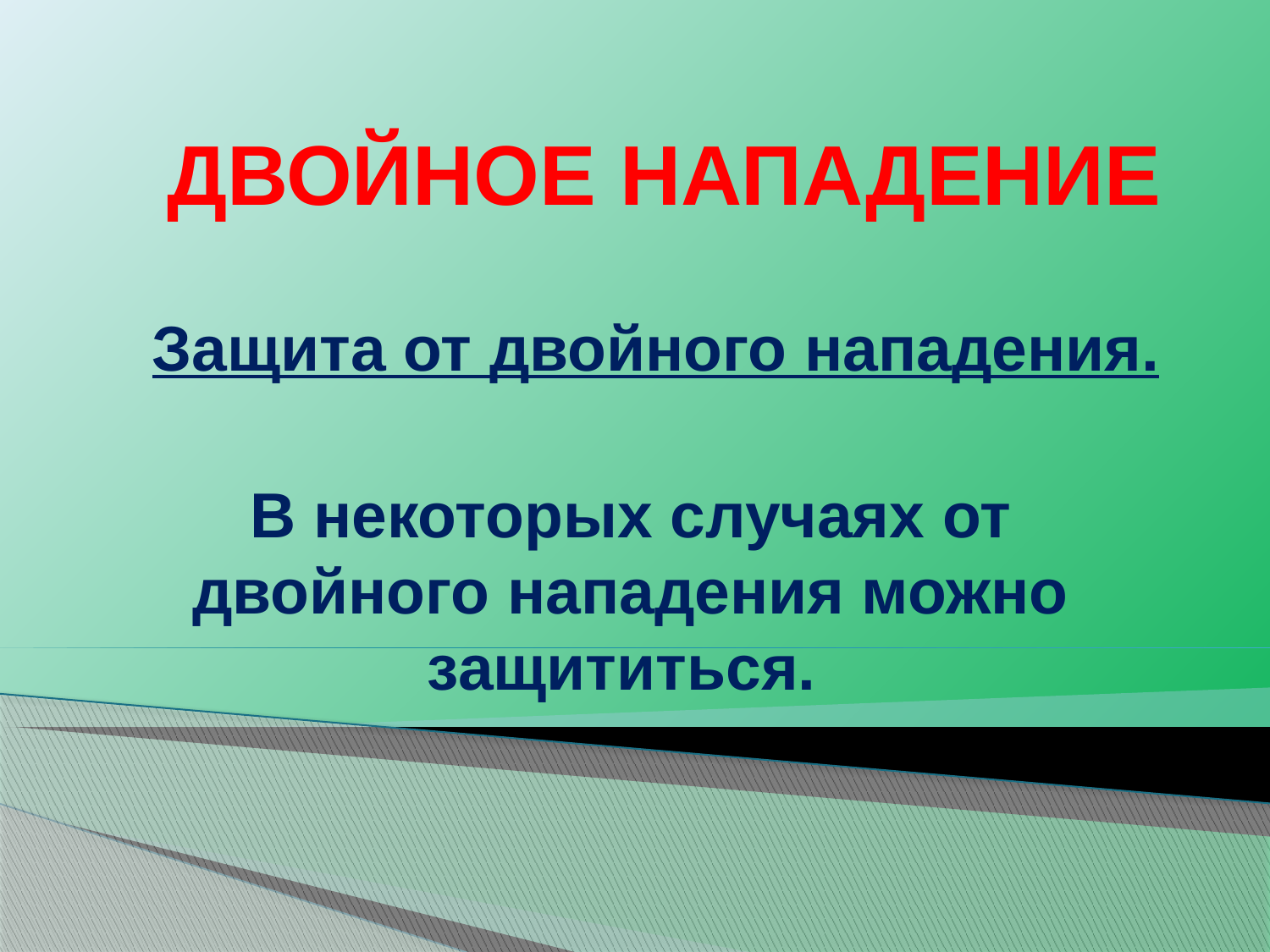

# ДВОЙНОЕ НАПАДЕНИЕ

Защита от двойного нападения.

В некоторых случаях от двойного нападения можно защититься.